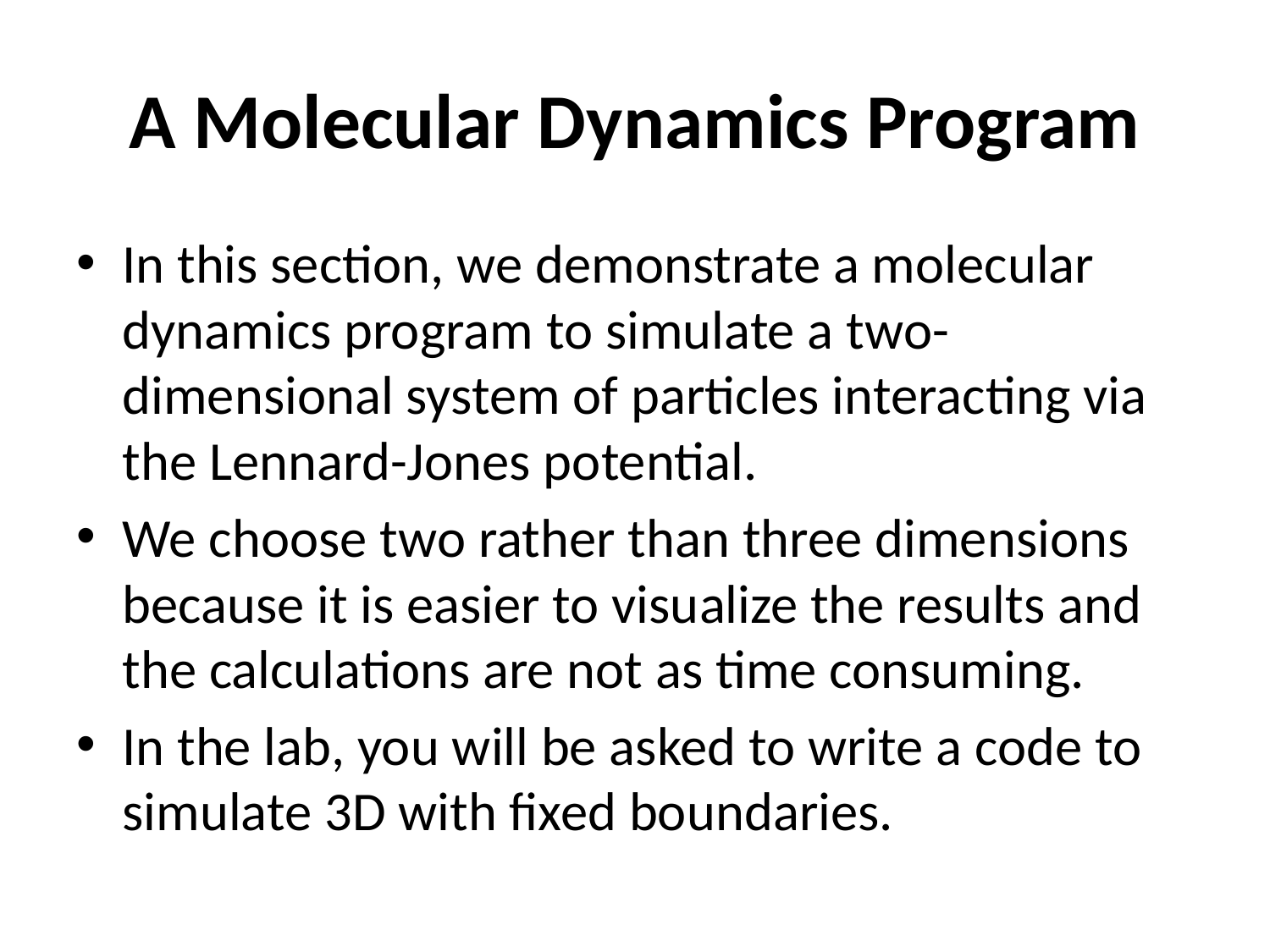

# A Molecular Dynamics Program
In this section, we demonstrate a molecular dynamics program to simulate a two-dimensional system of particles interacting via the Lennard-Jones potential.
We choose two rather than three dimensions because it is easier to visualize the results and the calculations are not as time consuming.
In the lab, you will be asked to write a code to simulate 3D with fixed boundaries.